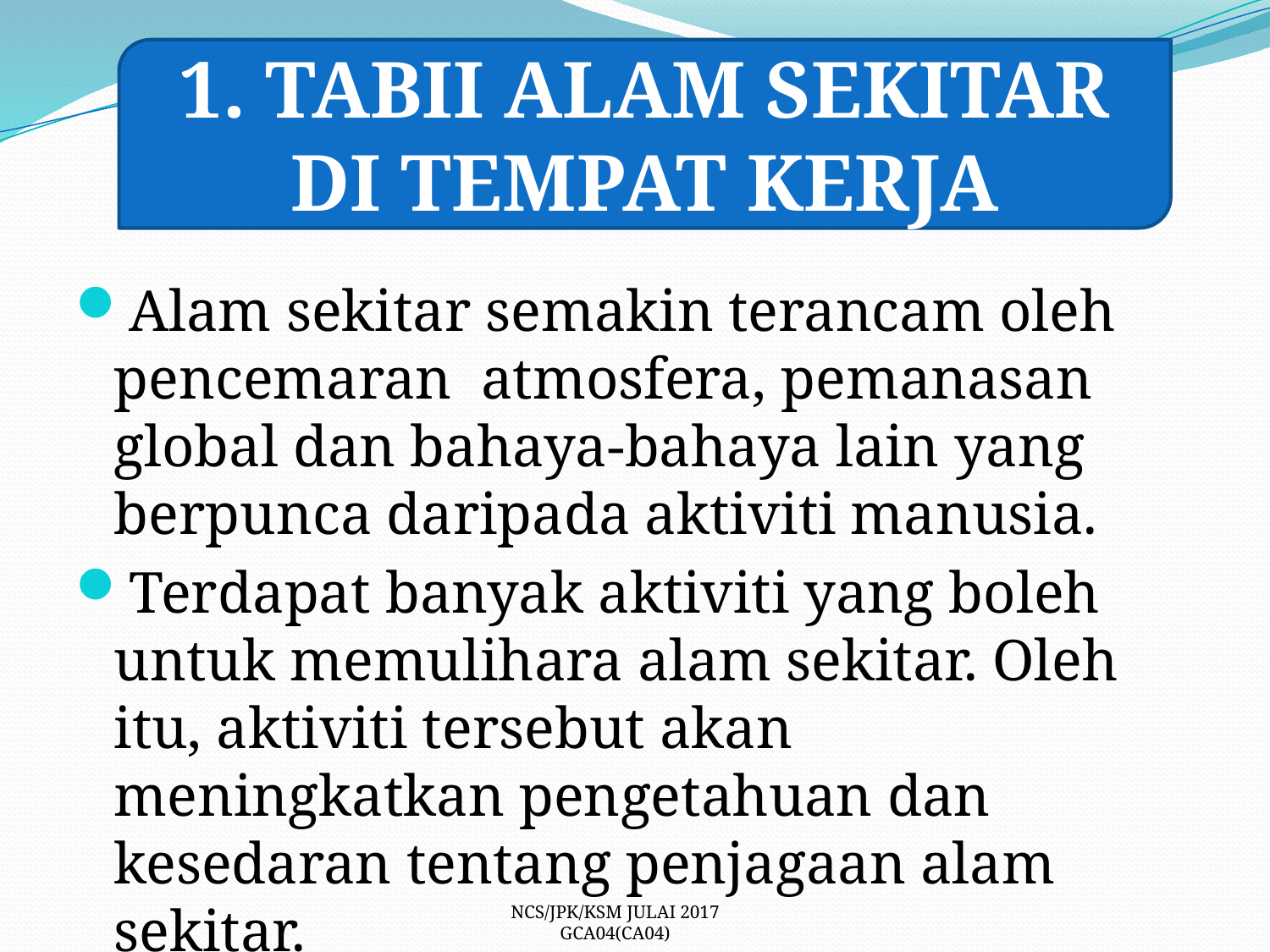

1. TABII ALAM SEKITAR DI TEMPAT KERJA
Alam sekitar semakin terancam oleh pencemaran  atmosfera, pemanasan global dan bahaya-bahaya lain yang berpunca daripada aktiviti manusia.
Terdapat banyak aktiviti yang boleh untuk memulihara alam sekitar. Oleh itu, aktiviti tersebut akan meningkatkan pengetahuan dan kesedaran tentang penjagaan alam sekitar.
NCS/JPK/KSM JULAI 2017
GCA04(CA04)